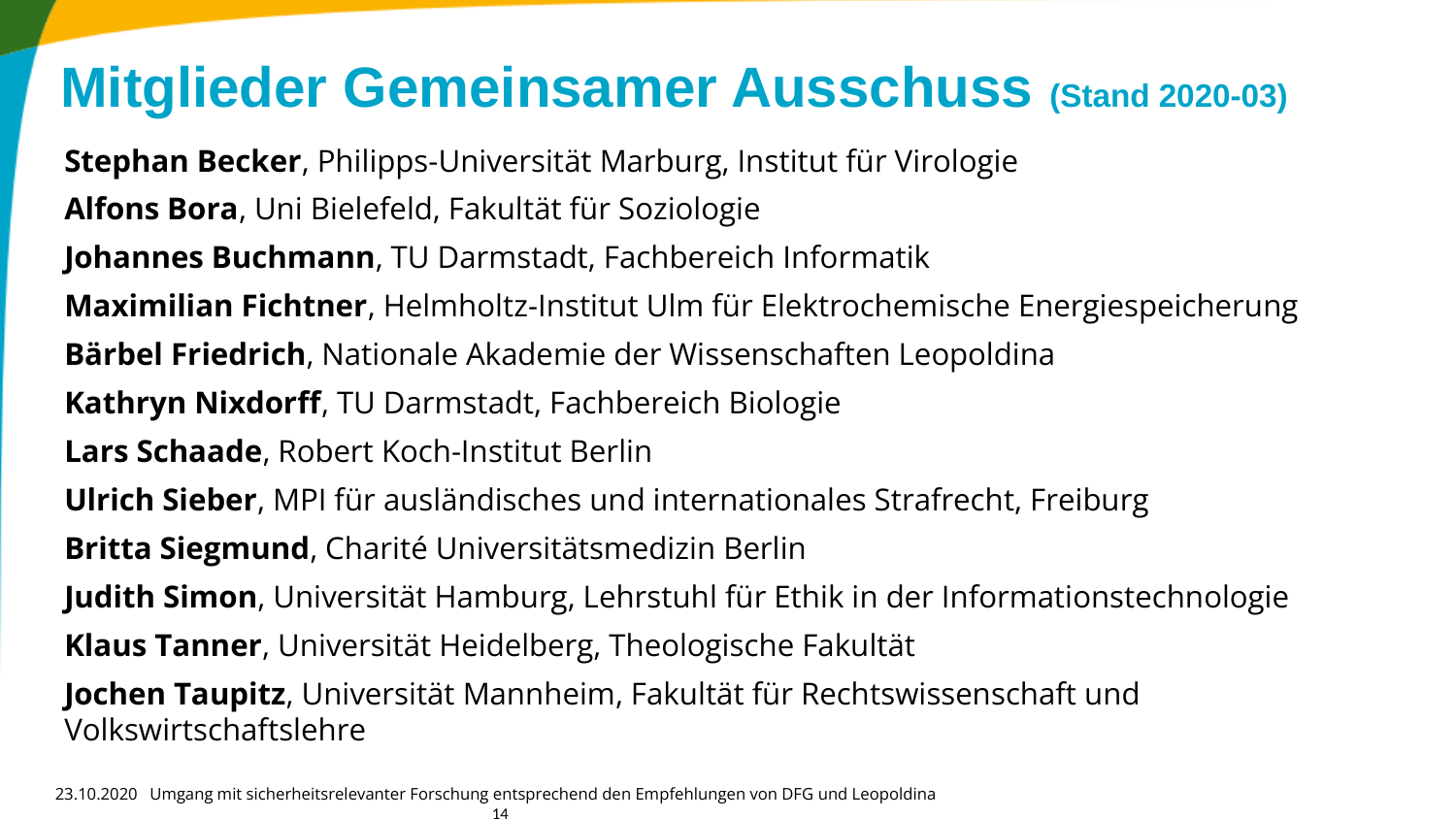

# Mitglieder Gemeinsamer Ausschuss (Stand 2020-03)
Stephan Becker, Philipps-Universität Marburg, Institut für Virologie
Alfons Bora, Uni Bielefeld, Fakultät für Soziologie
Johannes Buchmann, TU Darmstadt, Fachbereich Informatik
Maximilian Fichtner, Helmholtz-Institut Ulm für Elektrochemische Energiespeicherung
Bärbel Friedrich, Nationale Akademie der Wissenschaften Leopoldina
Kathryn Nixdorff, TU Darmstadt, Fachbereich Biologie
Lars Schaade, Robert Koch-Institut Berlin
Ulrich Sieber, MPI für ausländisches und internationales Strafrecht, Freiburg
Britta Siegmund, Charité Universitätsmedizin Berlin
Judith Simon, Universität Hamburg, Lehrstuhl für Ethik in der Informationstechnologie
Klaus Tanner, Universität Heidelberg, Theologische Fakultät
Jochen Taupitz, Universität Mannheim, Fakultät für Rechtswissenschaft und Volkswirtschaftslehre